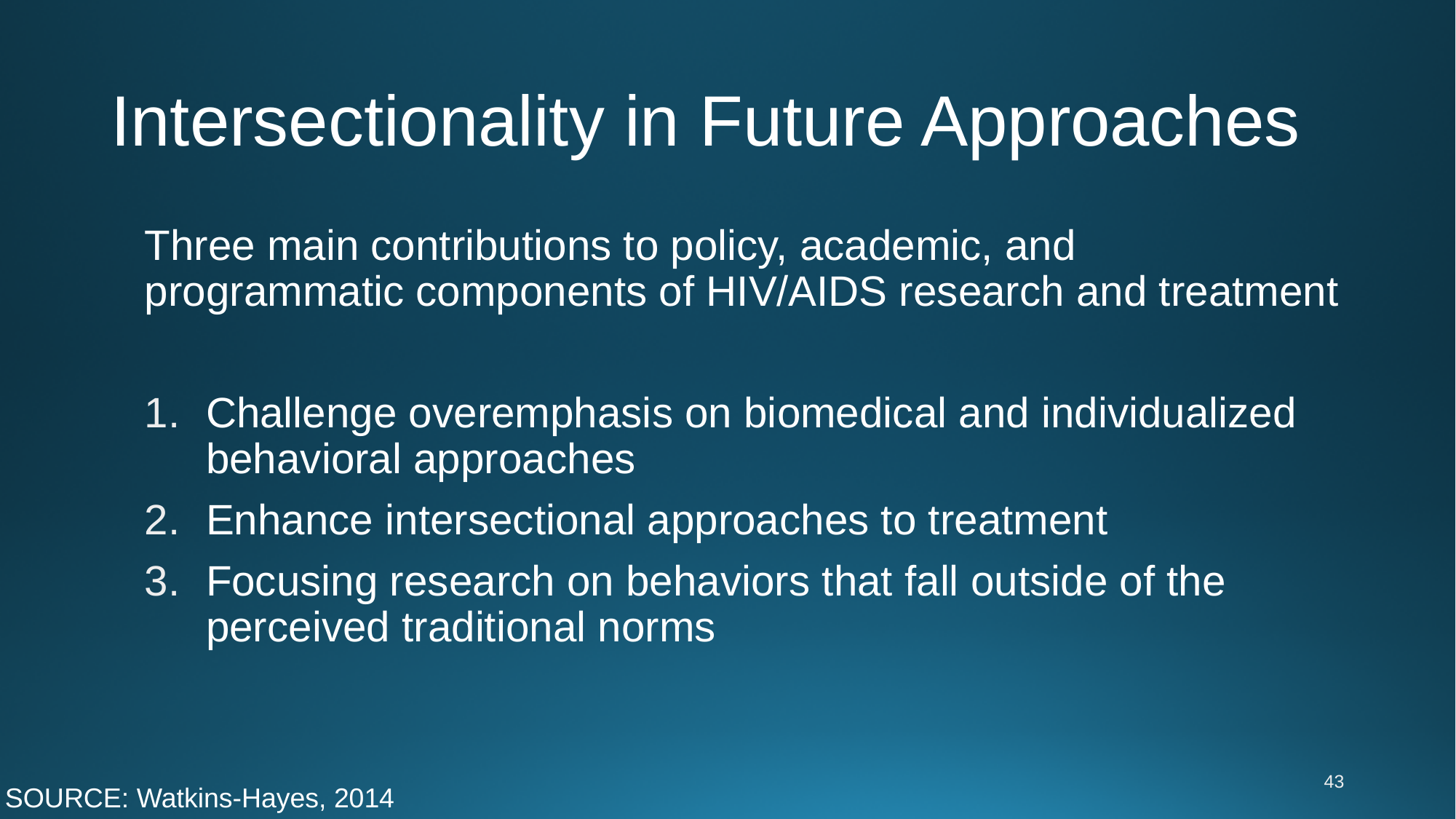

# Intersectionality in Future Approaches
Three main contributions to policy, academic, and programmatic components of HIV/AIDS research and treatment

Challenge overemphasis on biomedical and individualized behavioral approaches
Enhance intersectional approaches to treatment
Focusing research on behaviors that fall outside of the perceived traditional norms
43
SOURCE: Watkins-Hayes, 2014